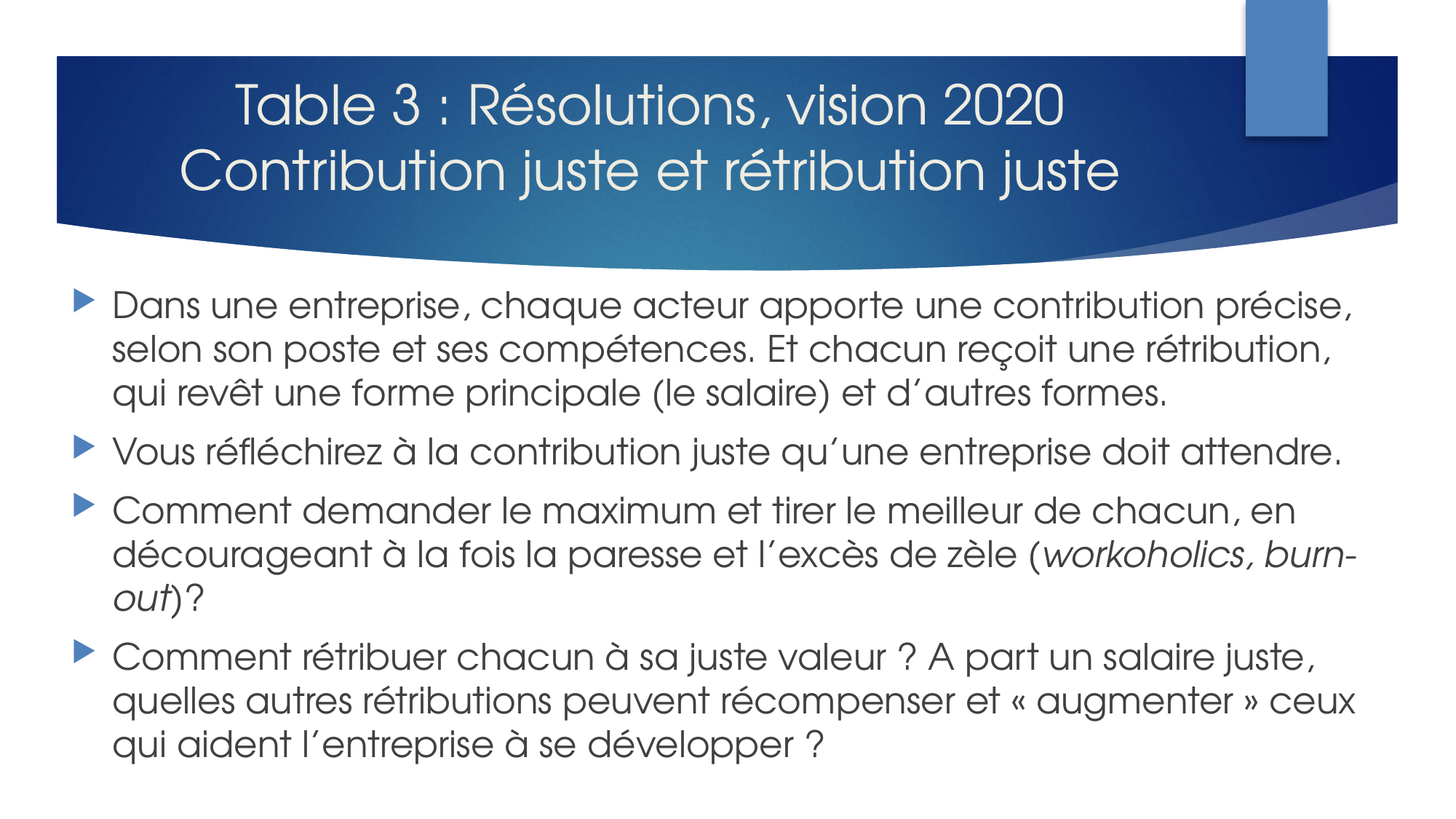

# Table 3 : Résolutions, vision 2020 Contribution juste et rétribution juste
Dans une entreprise, chaque acteur apporte une contribution précise, selon son poste et ses compétences. Et chacun reçoit une rétribution, qui revêt une forme principale (le salaire) et d’autres formes.
Vous réfléchirez à la contribution juste qu’une entreprise doit attendre.
Comment demander le maximum et tirer le meilleur de chacun, en décourageant à la fois la paresse et l’excès de zèle (workoholics, burn-out)?
Comment rétribuer chacun à sa juste valeur ? A part un salaire juste, quelles autres rétributions peuvent récompenser et « augmenter » ceux qui aident l’entreprise à se développer ?